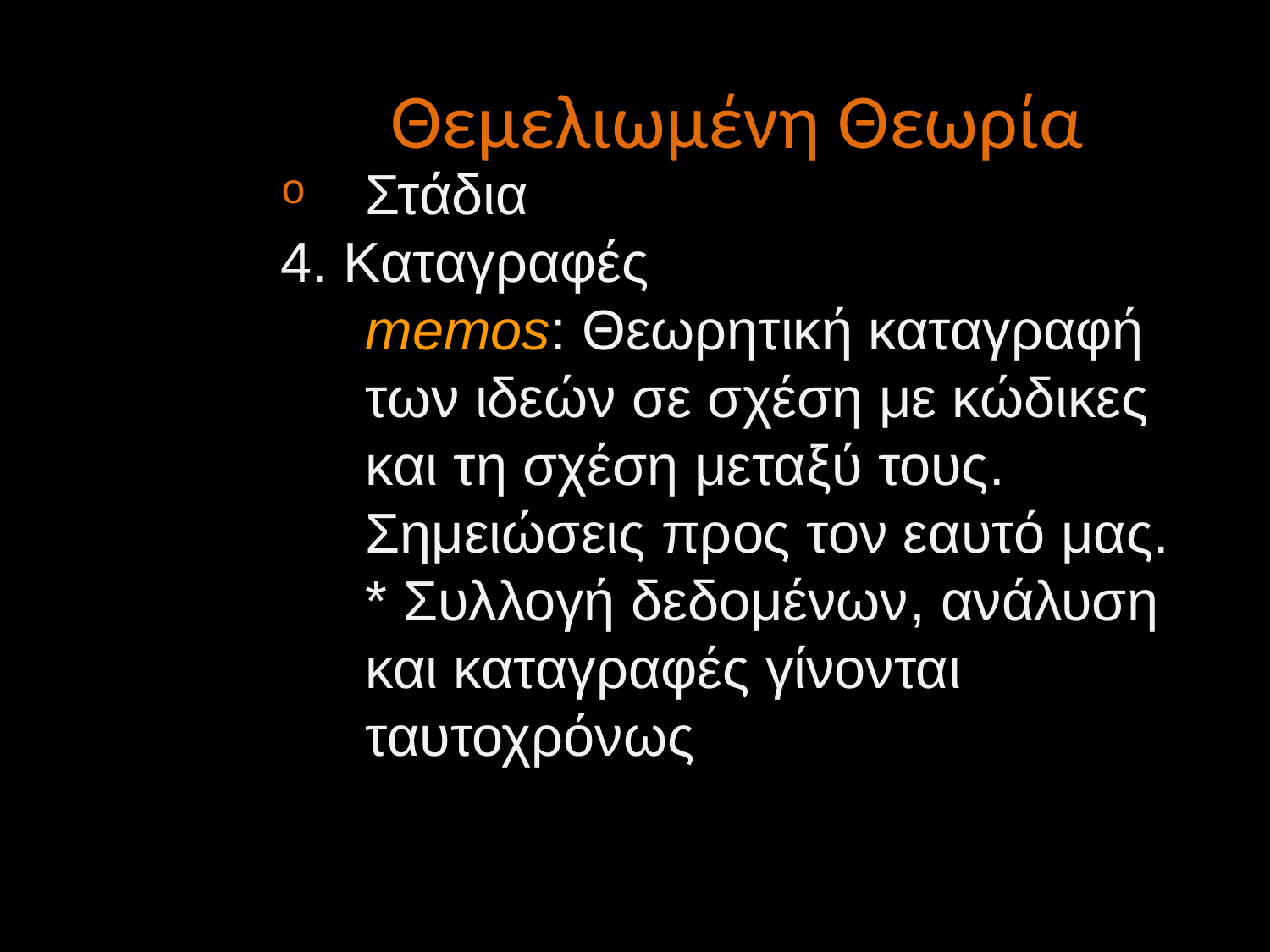

Θεμελιωμένη Θεωρία
Στάδια
4. Καταγραφές
	memos: Θεωρητική καταγραφή των ιδεών σε σχέση με κώδικες και τη σχέση μεταξύ τους. Σημειώσεις προς τον εαυτό μας.
	* Συλλογή δεδομένων, ανάλυση και καταγραφές γίνονται ταυτοχρόνως